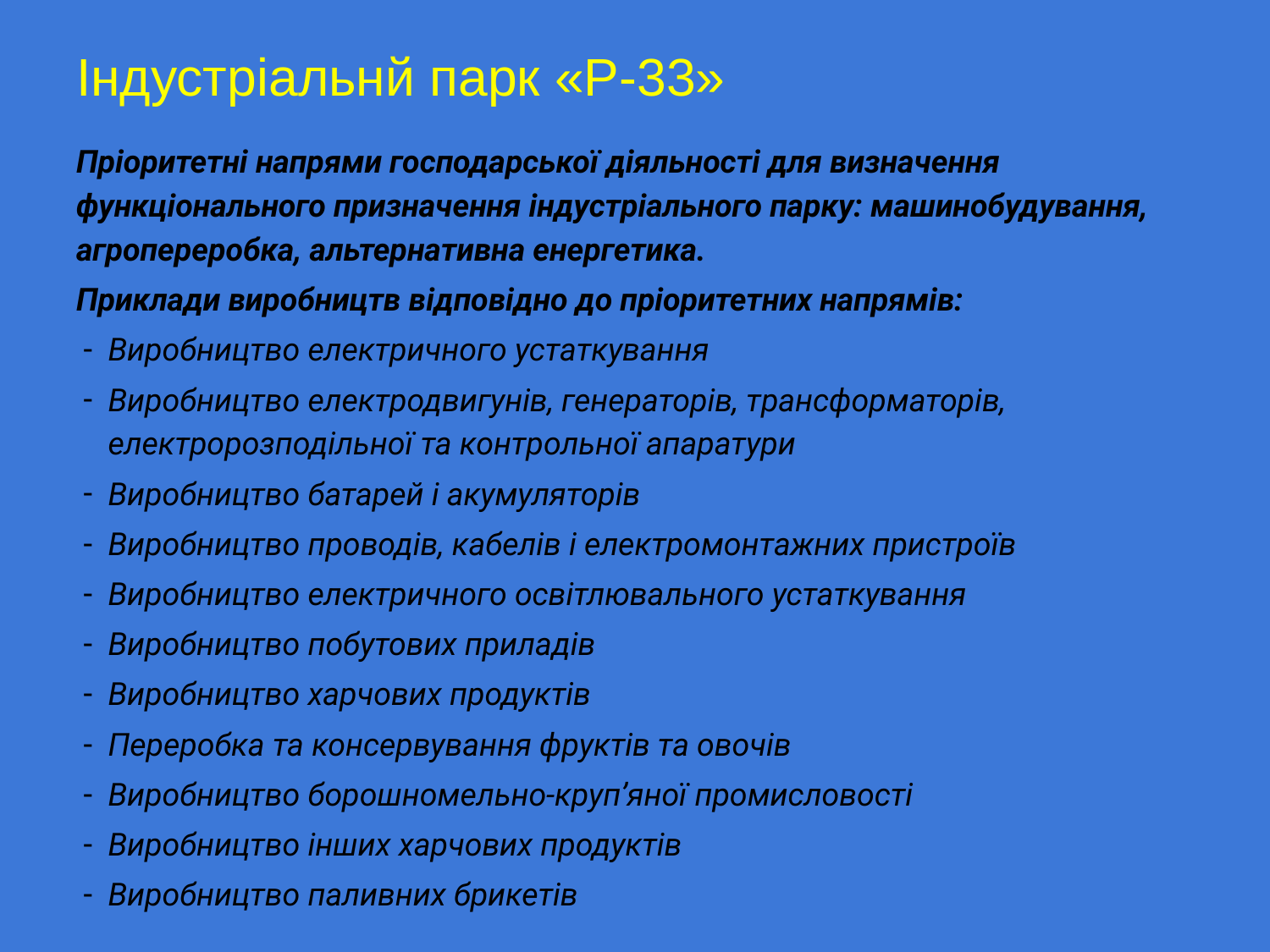

# Індустріальнй парк «Р-33»
Пріоритетні напрями господарської діяльності для визначення функціонального призначення індустріального парку: машинобудування, агропереробка, альтернативна енергетика.
Приклади виробництв відповідно до пріоритетних напрямів:
Виробництво електричного устаткування
Виробництво електродвигунів, генераторів, трансформаторів, електророзподільної та контрольної апаратури
Виробництво батарей і акумуляторів
Виробництво проводів, кабелів і електромонтажних пристроїв
Виробництво електричного освітлювального устаткування
Виробництво побутових приладів
Виробництво харчових продуктів
Переробка та консервування фруктів та овочів
Виробництво борошномельно-круп’яної промисловості
Виробництво інших харчових продуктів
Виробництво паливних брикетів